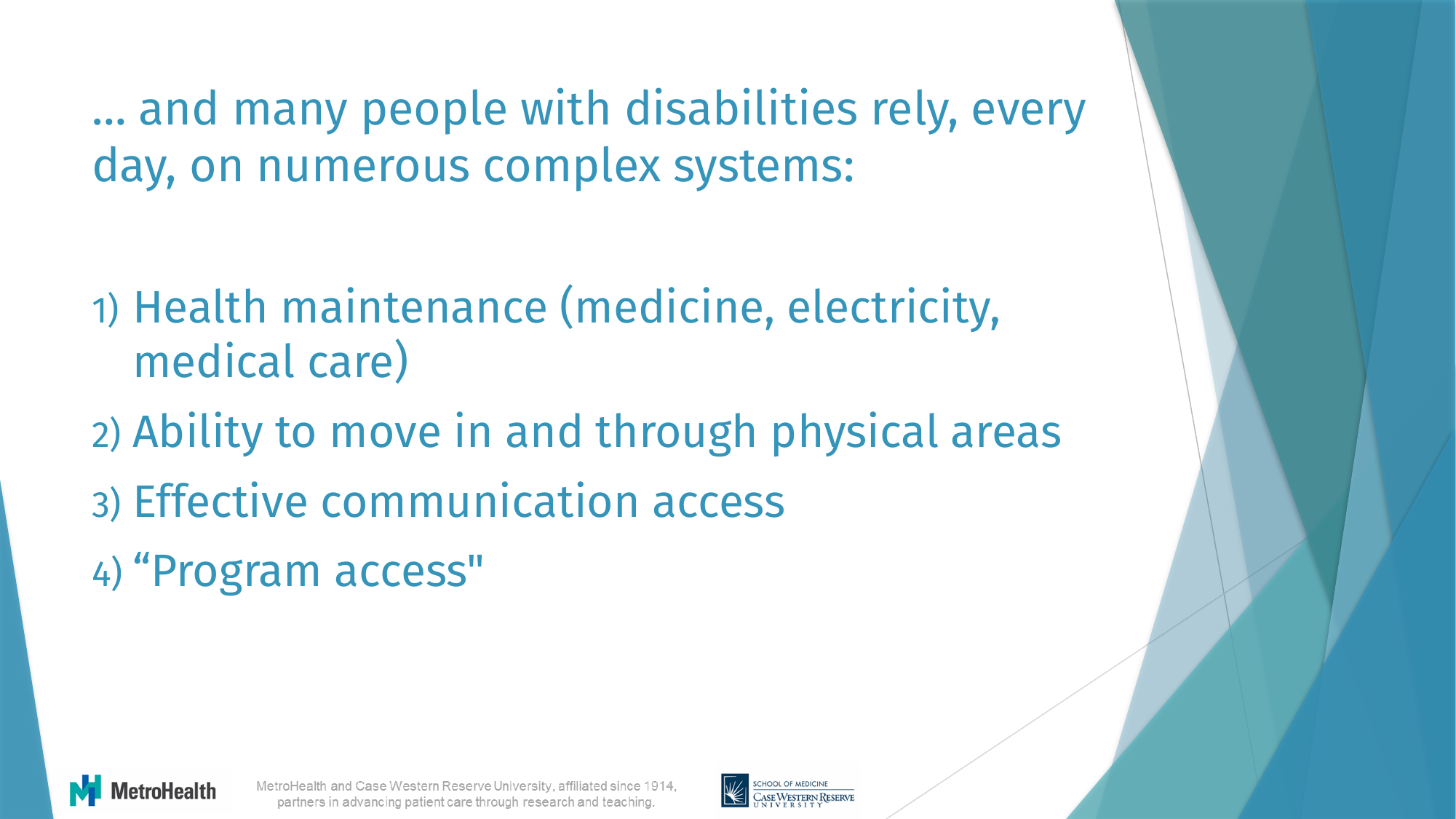

# … and many people with disabilities rely, every day, on numerous complex systems:

Health maintenance (medicine, electricity, medical care)
Ability to move in and through physical areas
Effective communication access
“Program access"